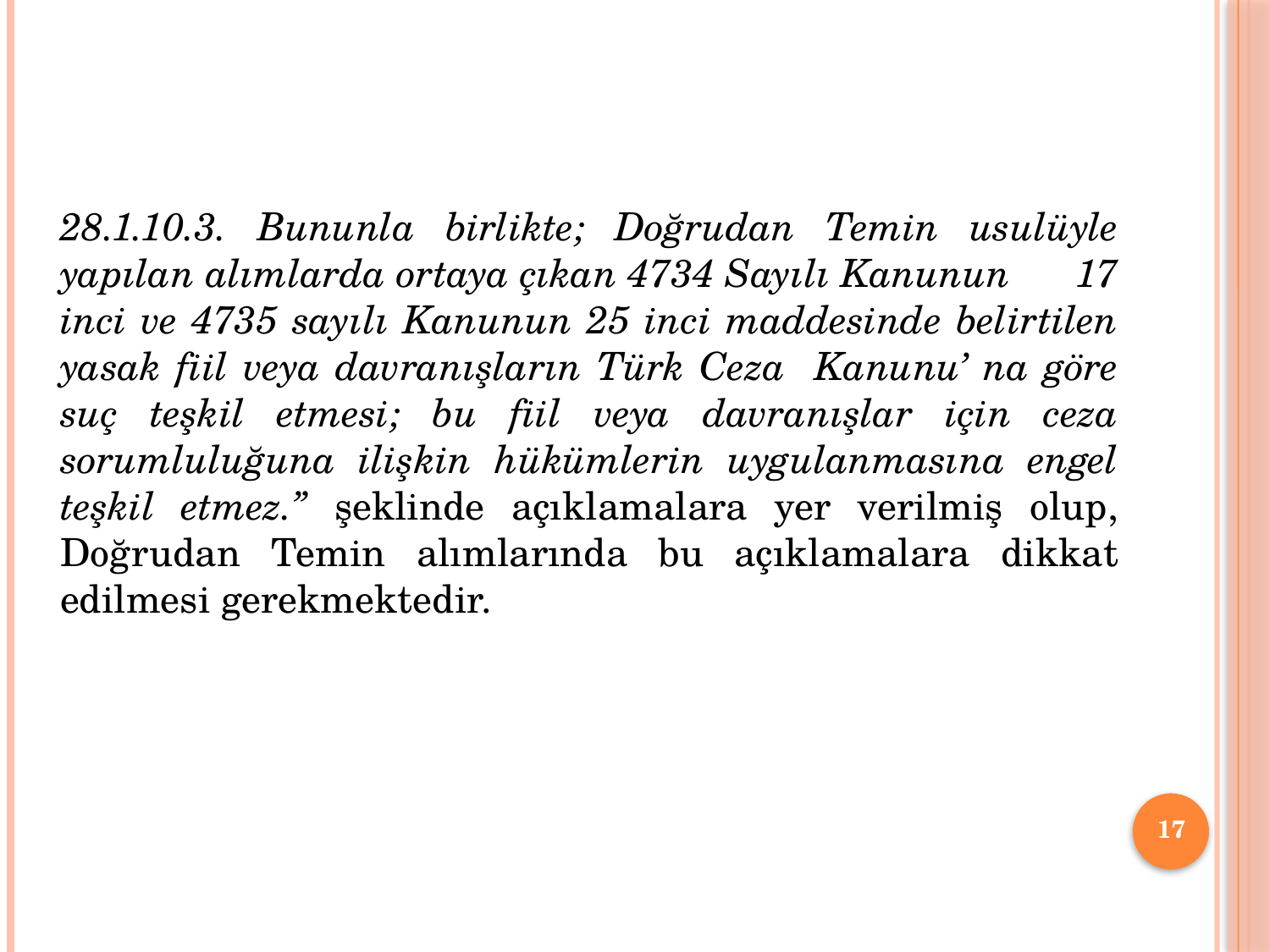

28.1.10.3. Bununla birlikte; Doğrudan Temin usulüyle yapılan alımlarda ortaya çıkan 4734 Sayılı Kanunun      17 inci ve 4735 sayılı Kanunun 25 inci maddesinde belirtilen yasak fiil veya davranışların Türk Ceza  Kanunu’ na göre suç teşkil etmesi; bu fiil veya davranışlar için ceza sorumluluğuna ilişkin hükümlerin uygulanmasına engel teşkil etmez.” şeklinde açıklamalara yer verilmiş olup, Doğrudan Temin alımlarında bu açıklamalara dikkat edilmesi gerekmektedir.
17